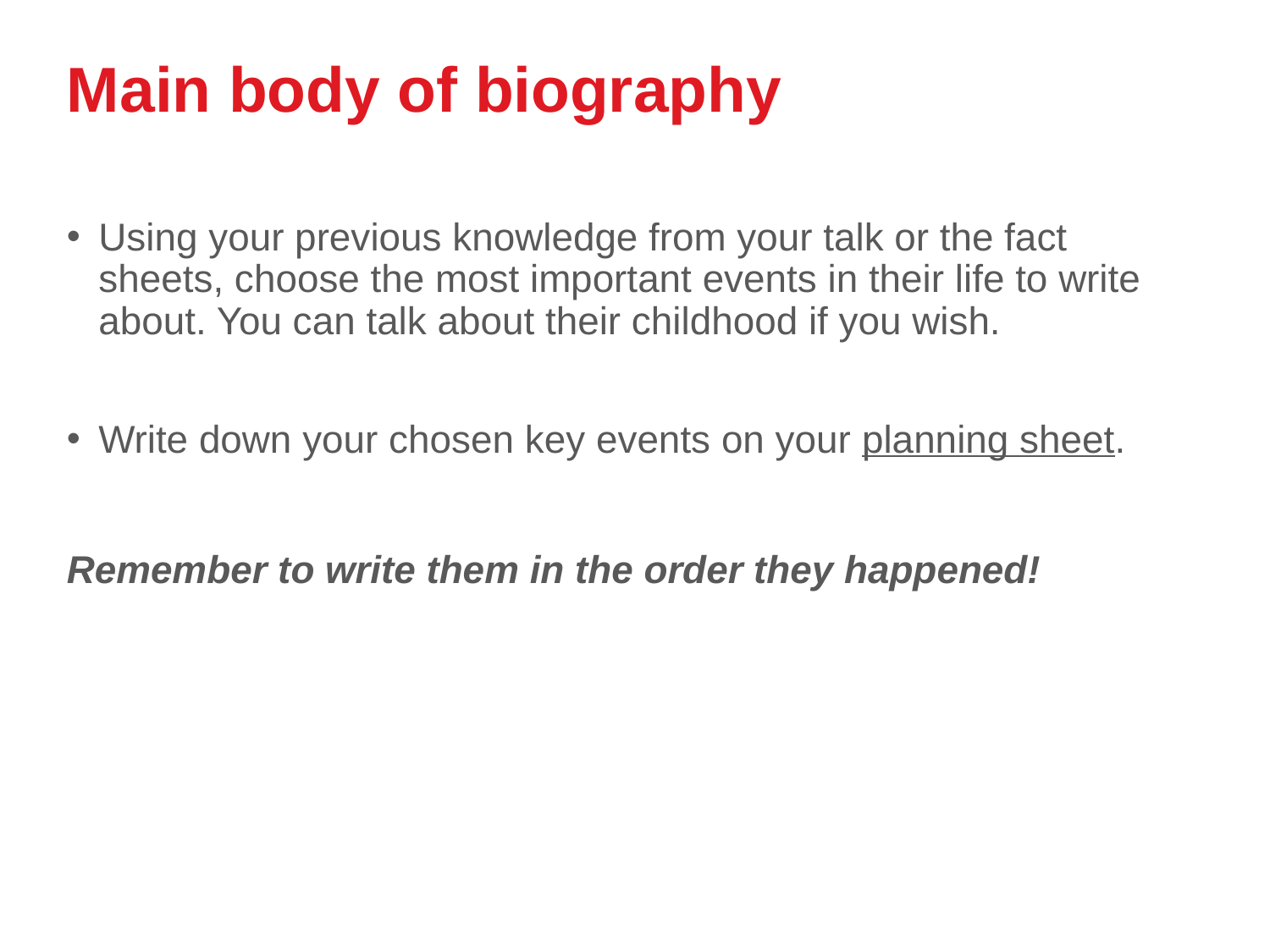

Main body of biography
Using your previous knowledge from your talk or the fact sheets, choose the most important events in their life to write about. You can talk about their childhood if you wish.

Write down your chosen key events on your planning sheet.

Remember to write them in the order they happened!